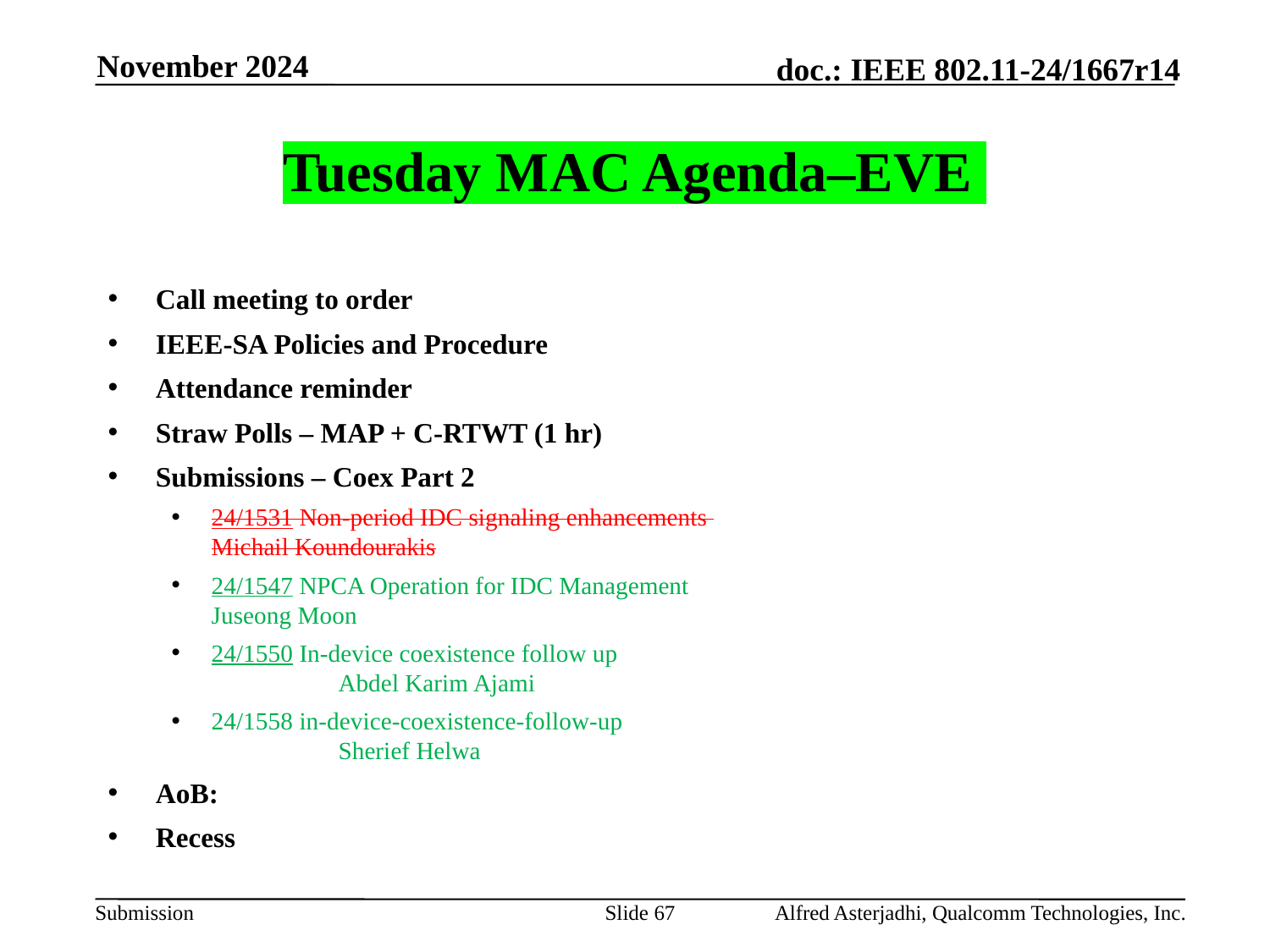

November 2024
# Tuesday MAC Agenda–EVE
Call meeting to order
IEEE-SA Policies and Procedure
Attendance reminder
Straw Polls – MAP + C-RTWT (1 hr)
Submissions – Coex Part 2
24/1531 Non-period IDC signaling enhancements 				Michail Koundourakis
24/1547 NPCA Operation for IDC Management 				Juseong Moon
24/1550 In-device coexistence follow up 					Abdel Karim Ajami
24/1558 in-device-coexistence-follow-up 					Sherief Helwa
AoB:
Recess
Slide 67
Alfred Asterjadhi, Qualcomm Technologies, Inc.